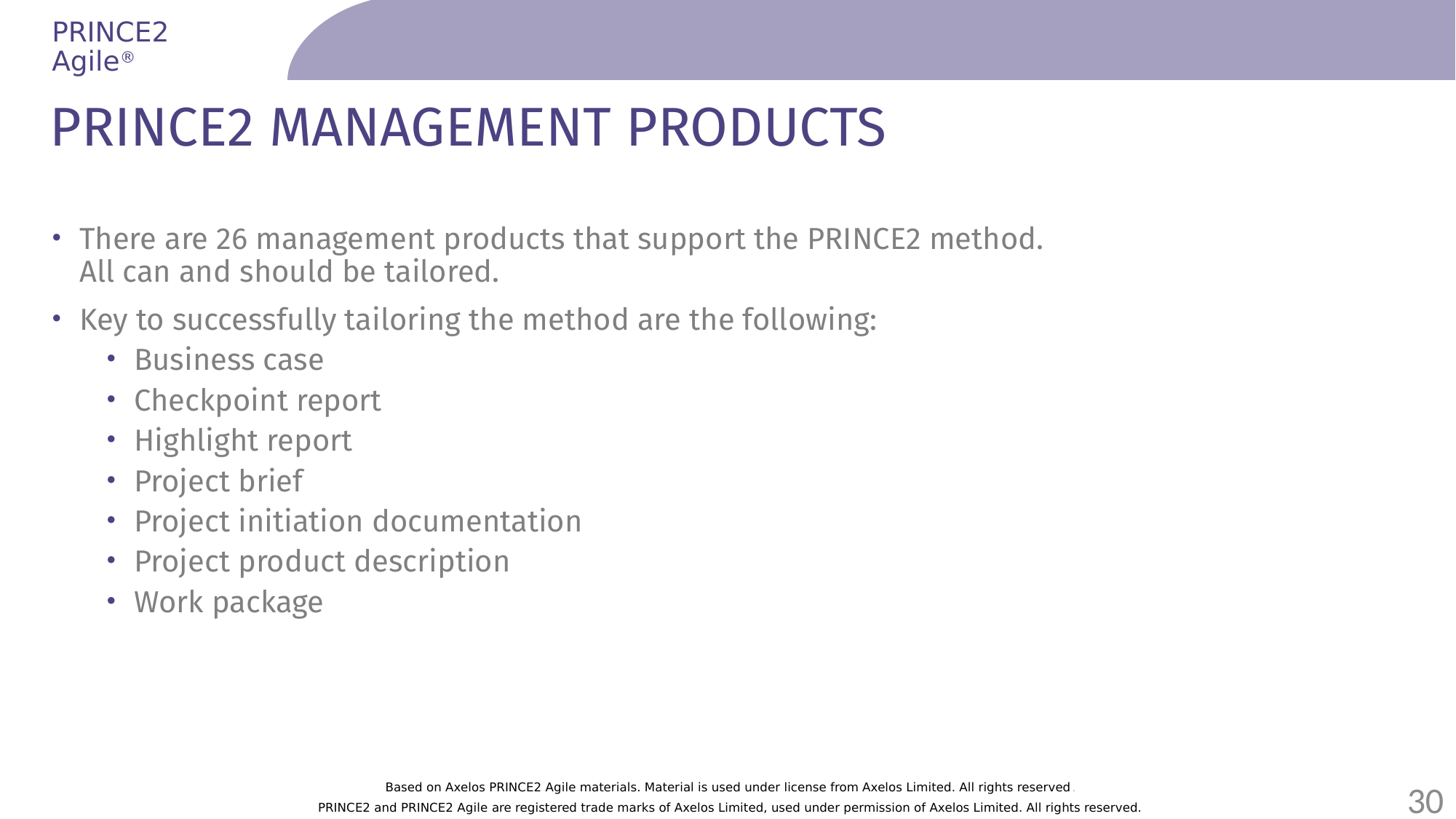

# Prince2 management products
There are 26 management products that support the PRINCE2 method.
All can and should be tailored.
Key to successfully tailoring the method are the following:
Business case
Checkpoint report
Highlight report
Project brief
Project initiation documentation
Project product description
Work package
Based on Axelos PRINCE2 Agile materials. Material is used under license from Axelos Limited. All rights reserved.
30
PRINCE2 and PRINCE2 Agile are registered trade marks of Axelos Limited, used under permission of Axelos Limited. All rights reserved.